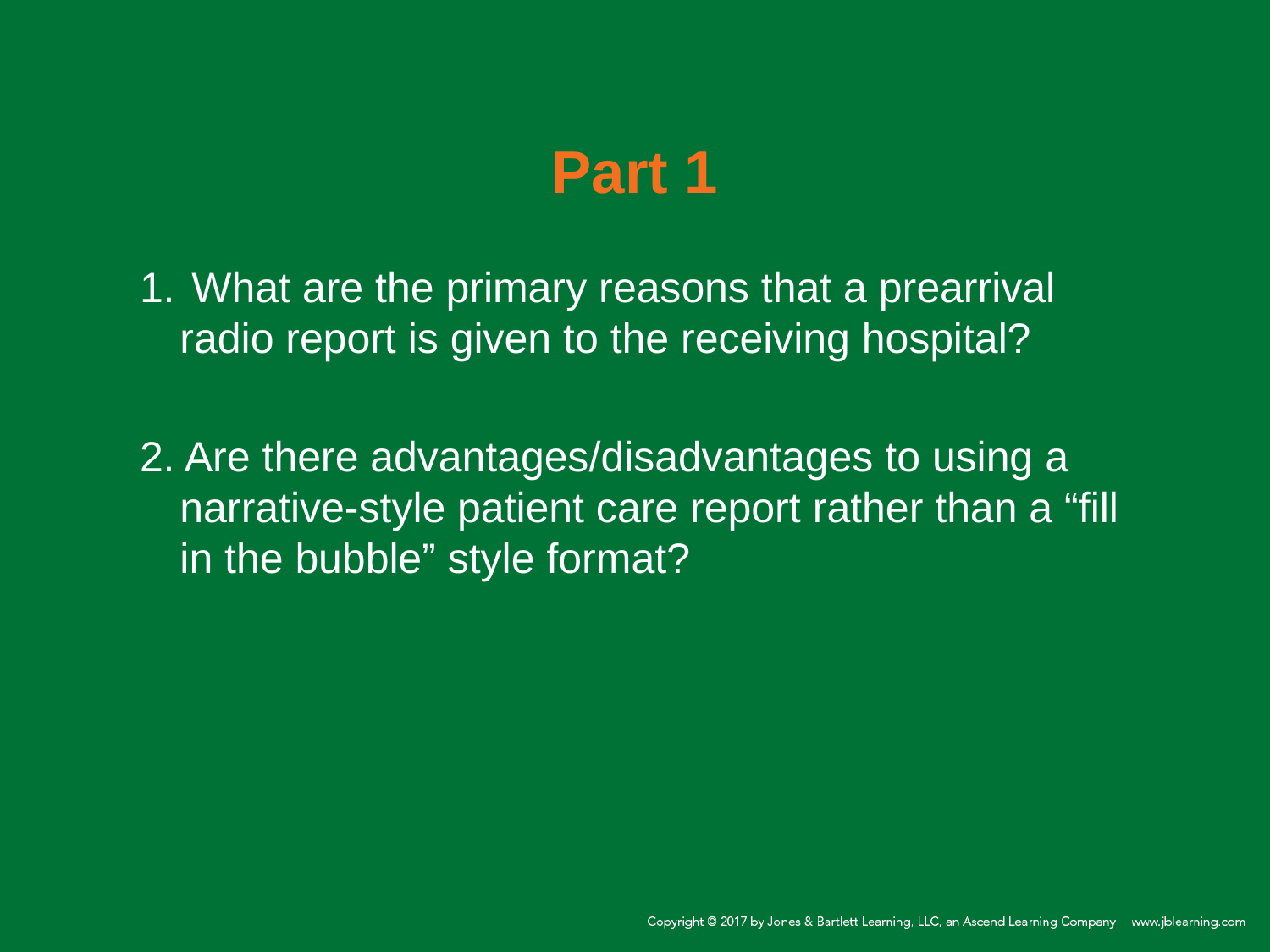

# Part 1
1.	 What are the primary reasons that a prearrival  radio report is given to the receiving hospital?

2. Are there advantages/disadvantages to using a narrative-style patient care report rather than a “fill in the bubble” style format?